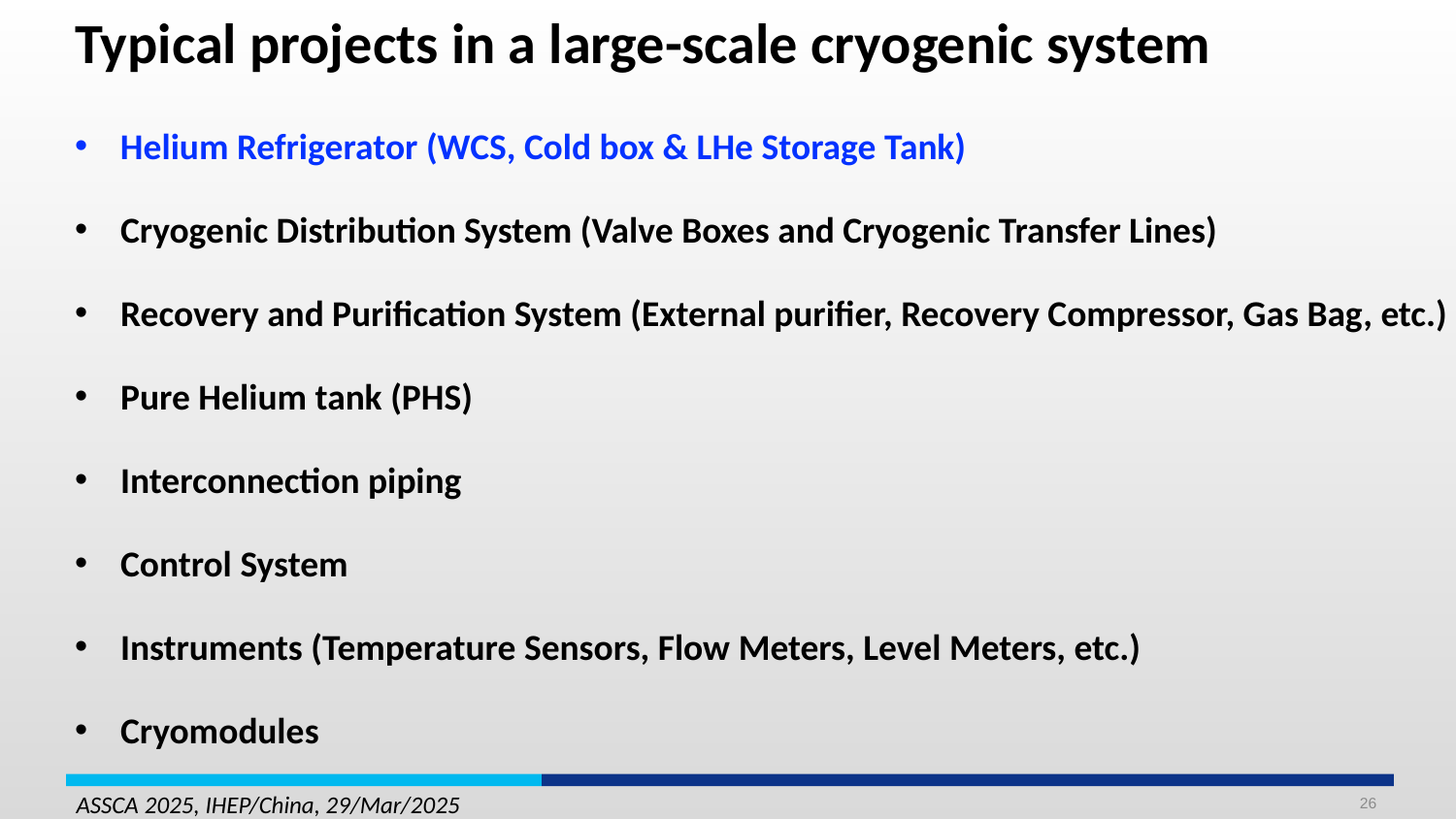

Typical projects in a large-scale cryogenic system
Helium Refrigerator (WCS, Cold box & LHe Storage Tank)
Cryogenic Distribution System (Valve Boxes and Cryogenic Transfer Lines)
Recovery and Purification System (External purifier, Recovery Compressor, Gas Bag, etc.)
Pure Helium tank (PHS)
Interconnection piping
Control System
Instruments (Temperature Sensors, Flow Meters, Level Meters, etc.)
Cryomodules